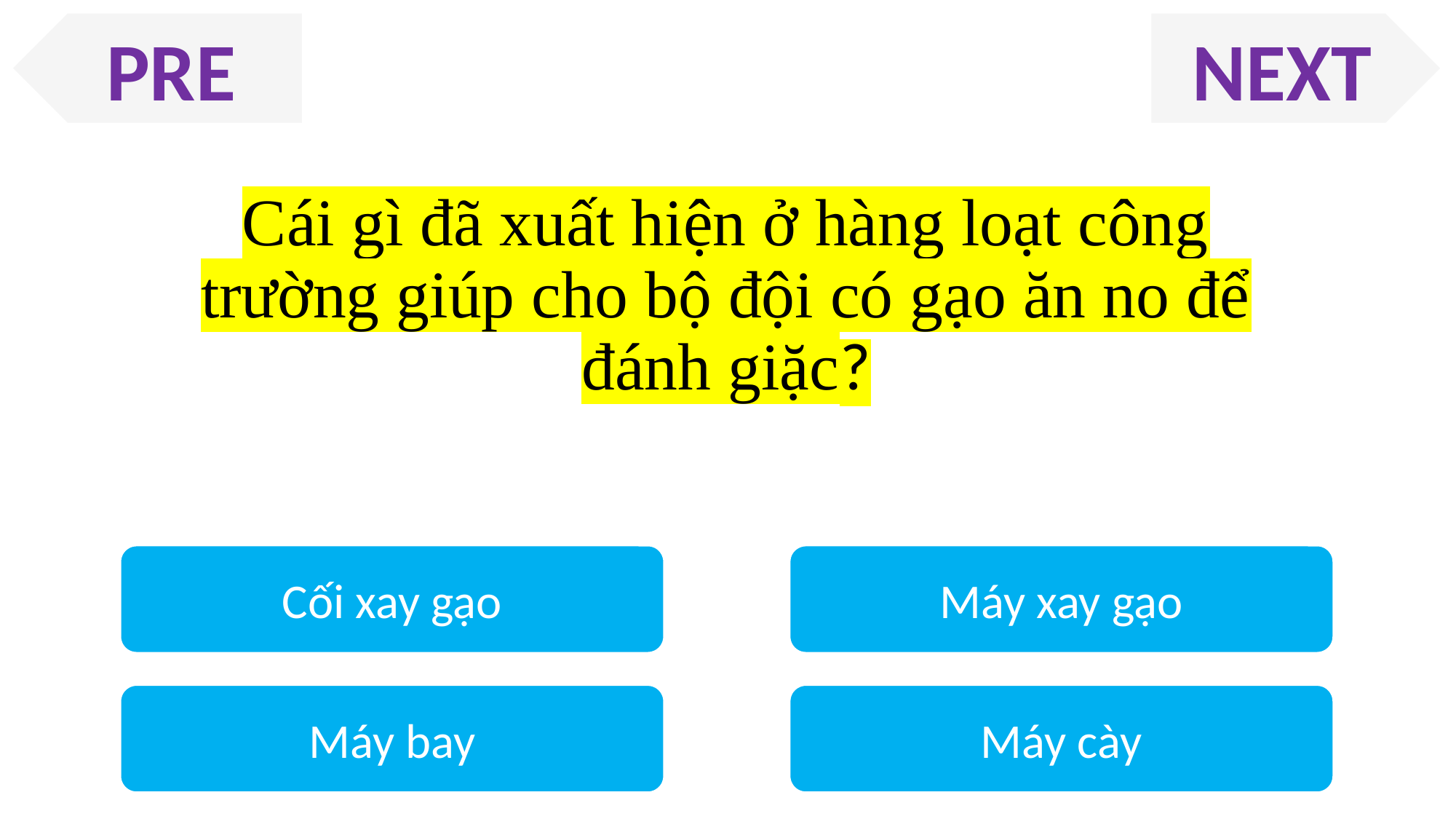

PRE
NEXT
Cái gì đã xuất hiện ở hàng loạt công trường giúp cho bộ đội có gạo ăn no để đánh giặc?
Cối xay gạo
Máy xay gạo
Máy bay
Máy cày